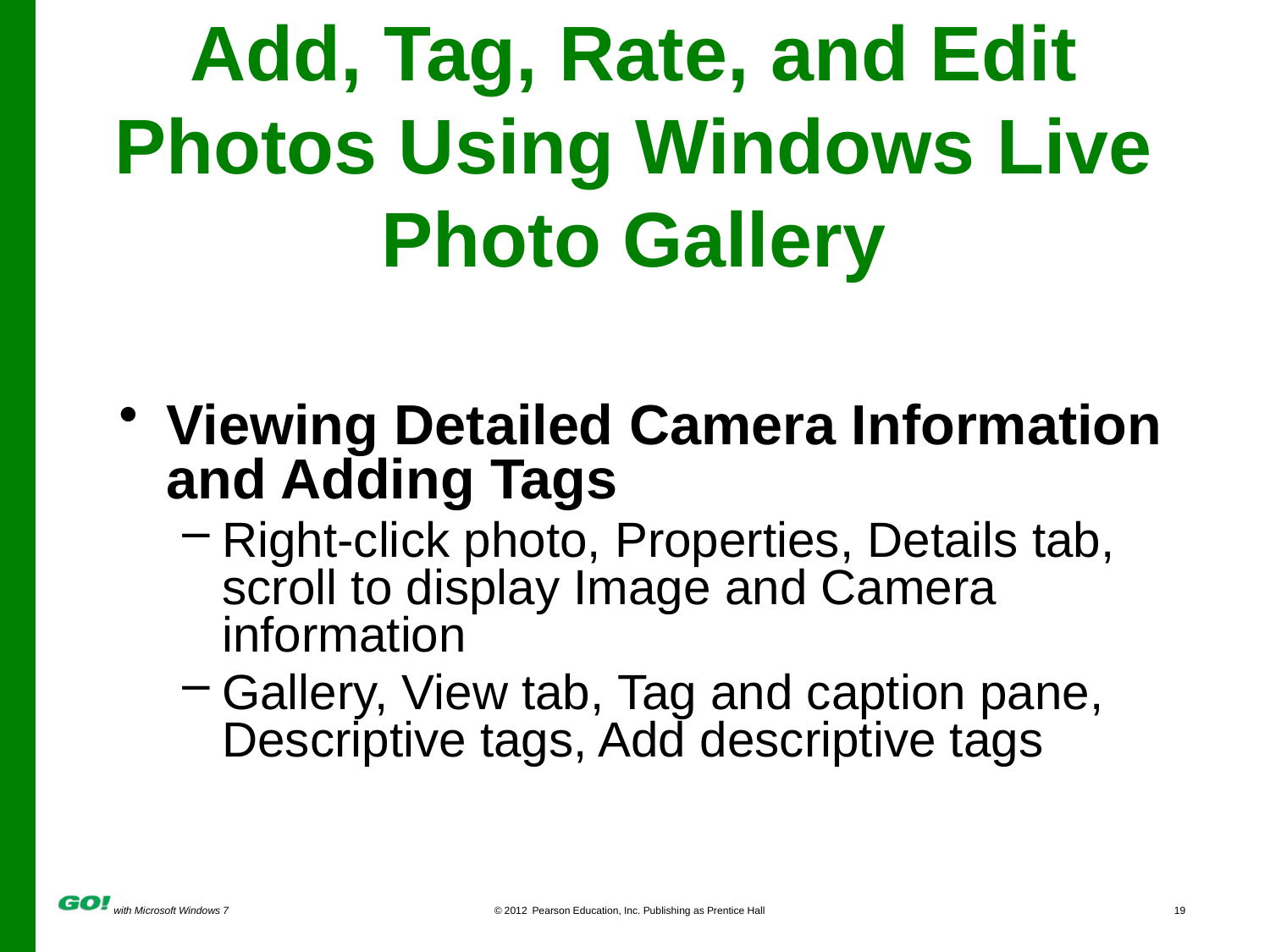

# Add, Tag, Rate, and Edit Photos Using Windows Live Photo Gallery
Viewing Detailed Camera Information and Adding Tags
Right-click photo, Properties, Details tab, scroll to display Image and Camera information
Gallery, View tab, Tag and caption pane, Descriptive tags, Add descriptive tags